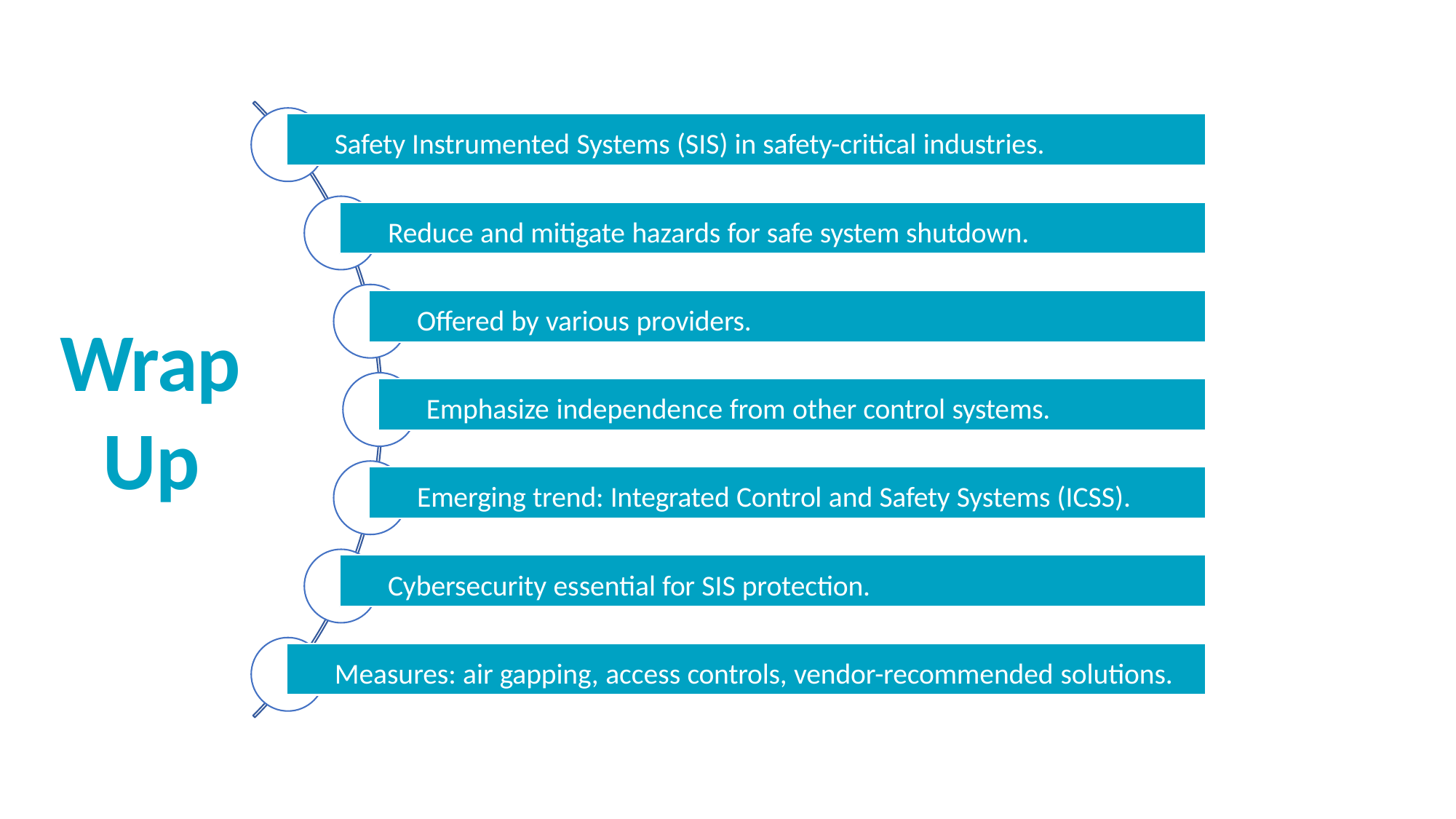

Safety Instrumented Systems (SIS) in safety-critical industries.

Reduce and mitigate hazards for safe system shutdown.

Offered by various providers.

Wrap

Emphasize independence from other control systems.

Up

Emerging trend: Integrated Control and Safety Systems (ICSS).

Cybersecurity essential for SIS protection.

Measures: air gapping, access controls, vendor-recommended solutions.